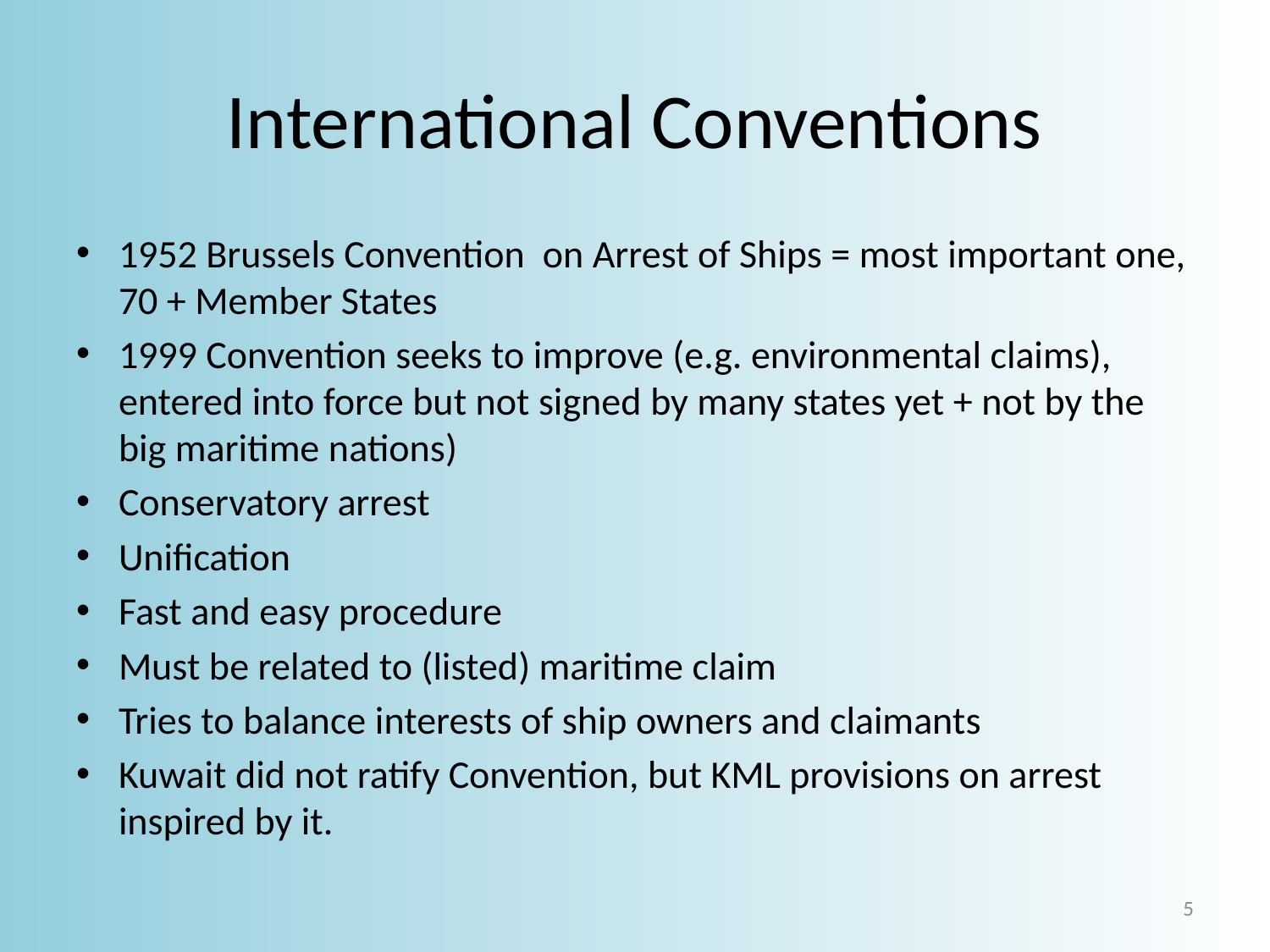

# International Conventions
1952 Brussels Convention  on Arrest of Ships = most important one, 70 + Member States
1999 Convention seeks to improve (e.g. environmental claims), entered into force but not signed by many states yet + not by the big maritime nations)
Conservatory arrest
Unification
Fast and easy procedure
Must be related to (listed) maritime claim
Tries to balance interests of ship owners and claimants
Kuwait did not ratify Convention, but KML provisions on arrest inspired by it.
5